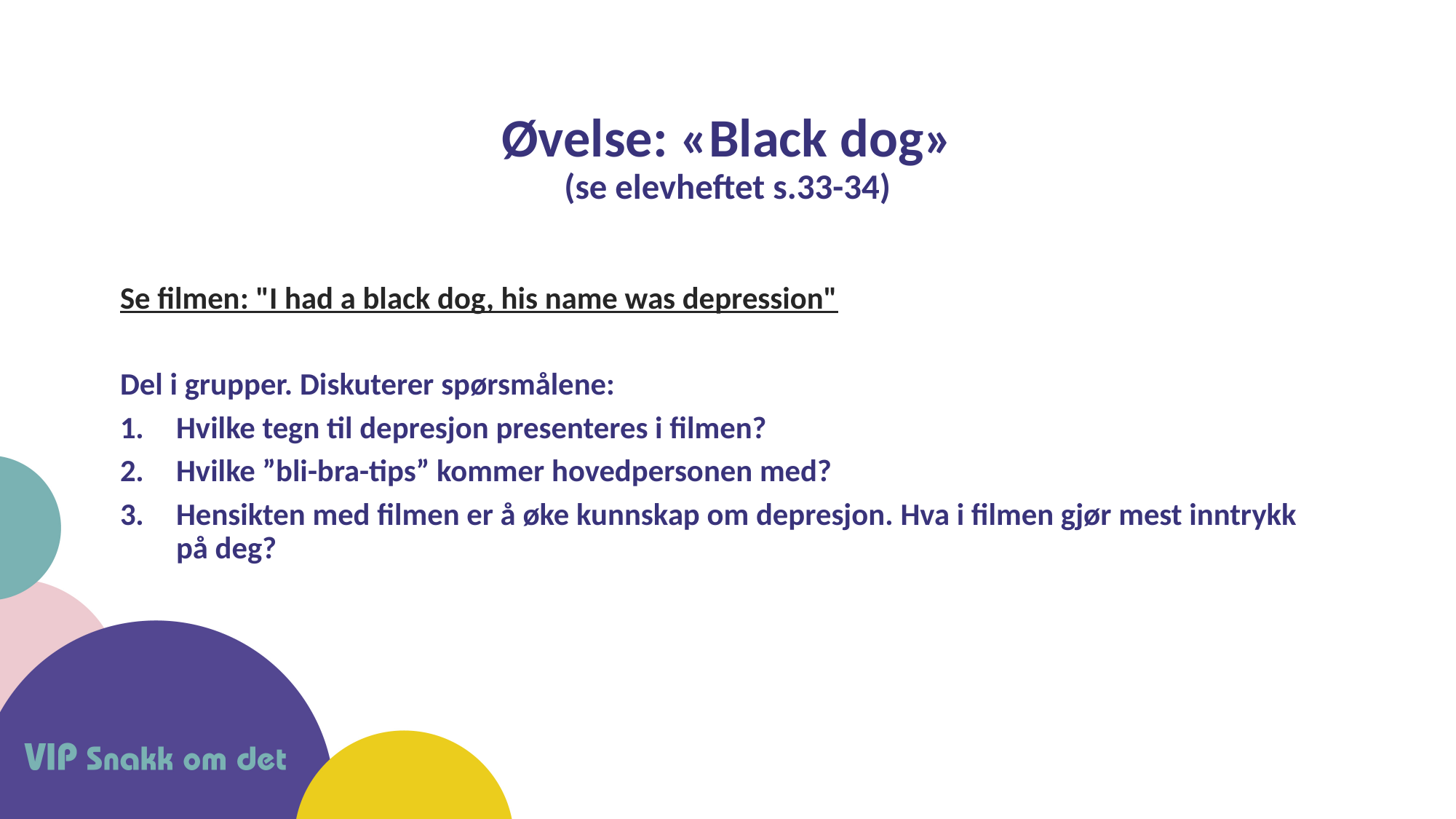

# Øvelse: «Black dog» (se elevheftet s.33-34)
Se filmen: "I had a black dog, his name was depression"

Del i grupper. Diskuterer spørsmålene:
Hvilke tegn til depresjon presenteres i filmen?
Hvilke ”bli-bra-tips” kommer hovedpersonen med?
Hensikten med filmen er å øke kunnskap om depresjon. Hva i filmen gjør mest inntrykk på deg?